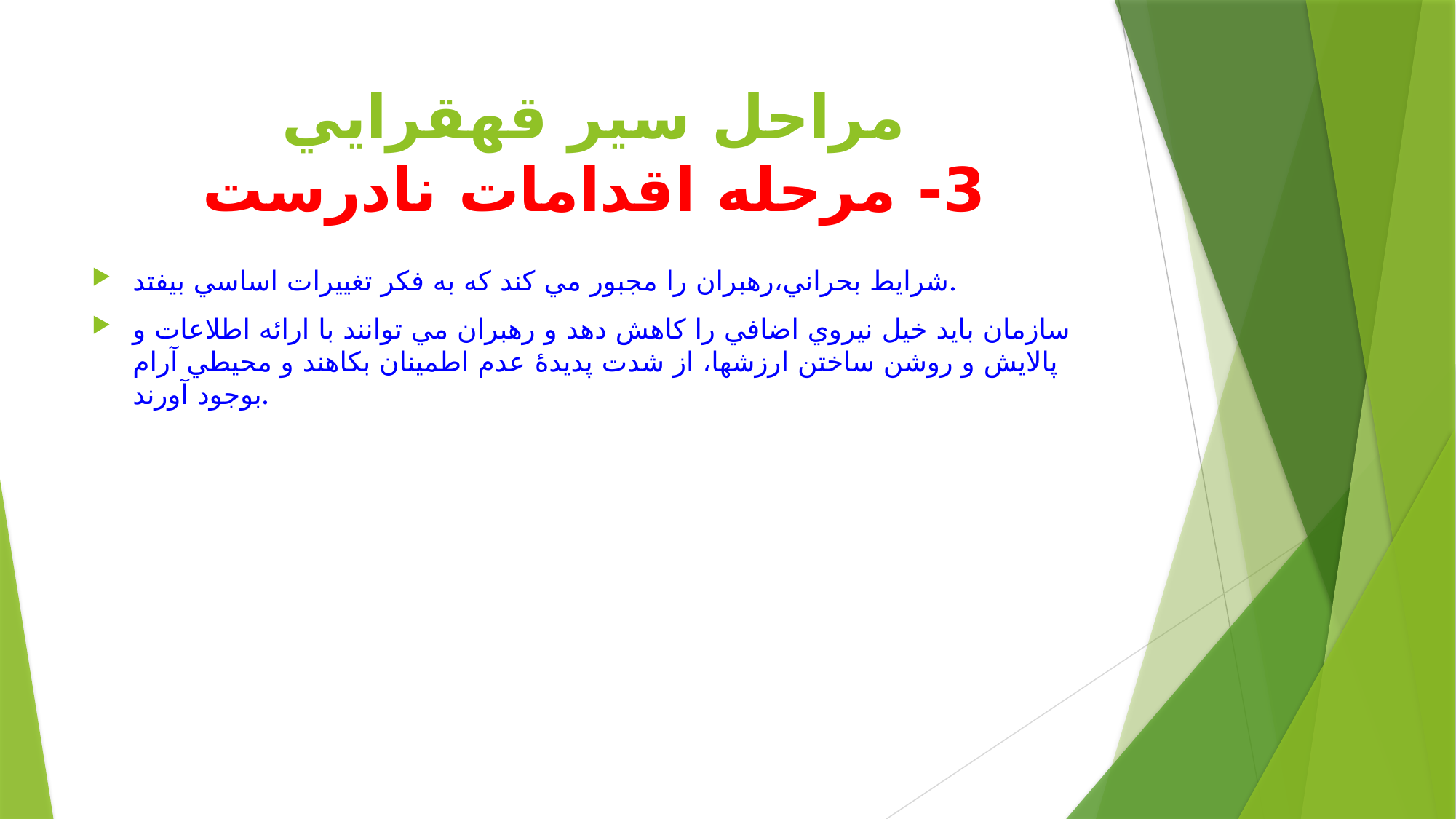

# مراحل سير قهقرايي 3- مرحله اقدامات نادرست
شرايط بحراني،رهبران را مجبور مي كند كه به فكر تغييرات اساسي بيفتد.
سازمان بايد خيل نيروي اضافي را كاهش دهد و رهبران مي توانند با ارائه اطلاعات و پالايش و روشن ساختن ارزشها، از شدت پديدۀ عدم اطمينان بكاهند و محيطي آرام بوجود آورند.